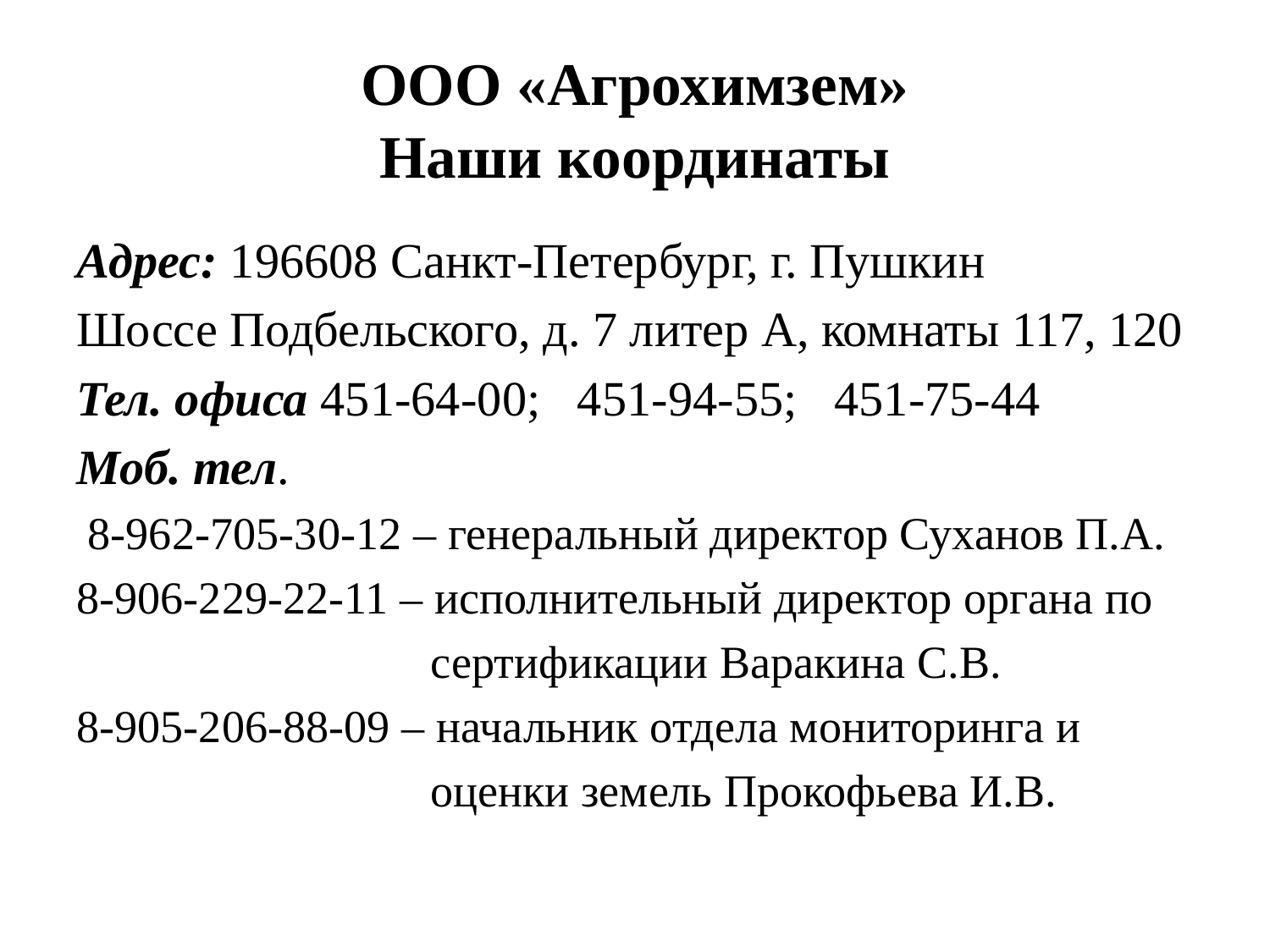

# ООО «Агрохимзем» Наши координаты
Адрес: 196608 Санкт-Петербург, г. Пушкин
Шоссе Подбельского, д. 7 литер А, комнаты 117, 120
Тел. офиса 451-64-00;   451-94-55;   451-75-44
Моб. тел.
 8-962-705-30-12 – генеральный директор Суханов П.А.
8-906-229-22-11 – исполнительный директор органа по
                               сертификации Варакина С.В.
8-905-206-88-09 – начальник отдела мониторинга и
                               оценки земель Прокофьева И.В.